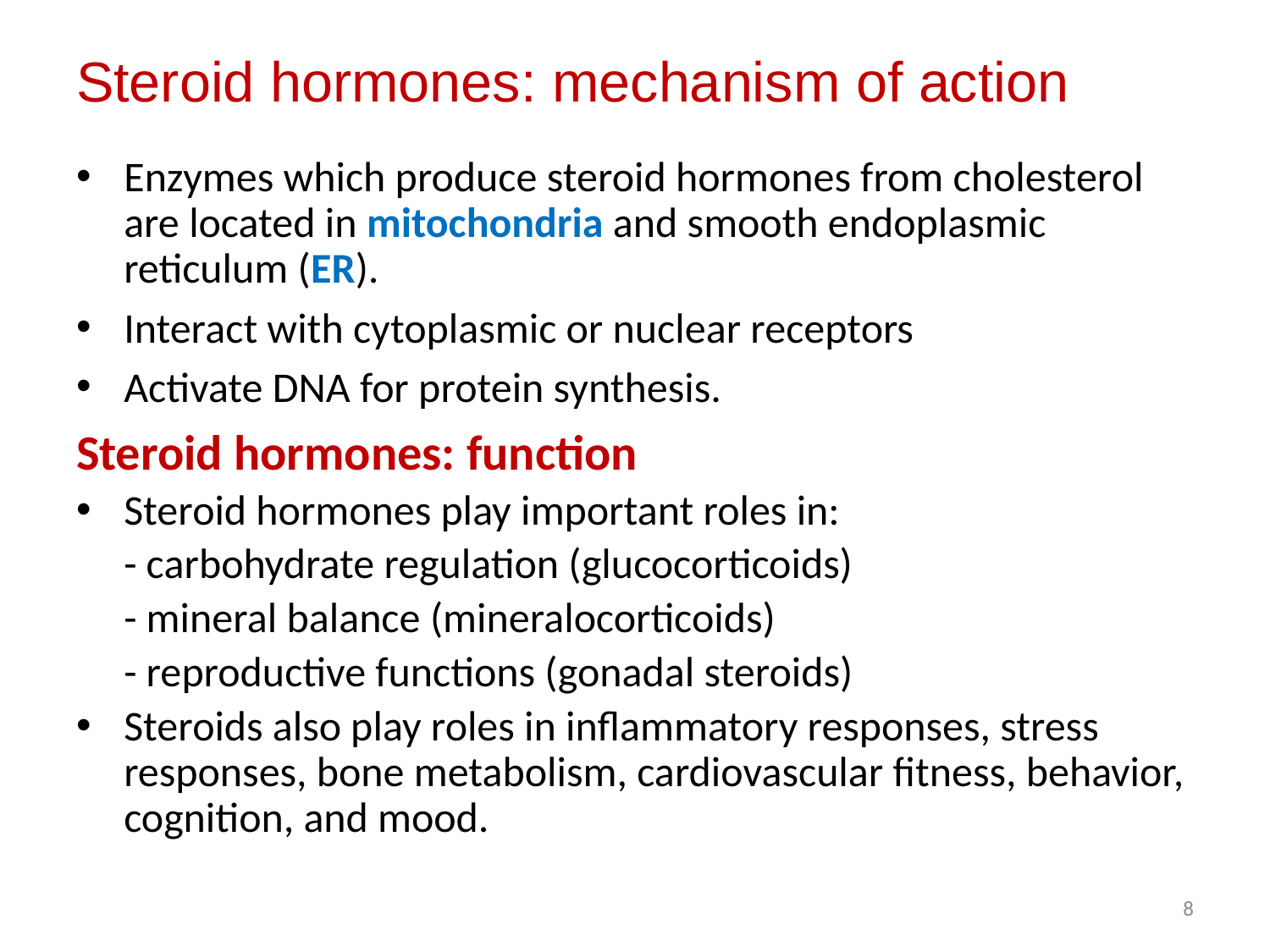

# Steroid hormones: mechanism of action
Enzymes which produce steroid hormones from cholesterol are located in mitochondria and smooth endoplasmic reticulum (ER).
Interact with cytoplasmic or nuclear receptors
Activate DNA for protein synthesis.
Steroid hormones: function
Steroid hormones play important roles in:
	- carbohydrate regulation (glucocorticoids)
	- mineral balance (mineralocorticoids)
	- reproductive functions (gonadal steroids)
Steroids also play roles in inflammatory responses, stress responses, bone metabolism, cardiovascular fitness, behavior, cognition, and mood.

8